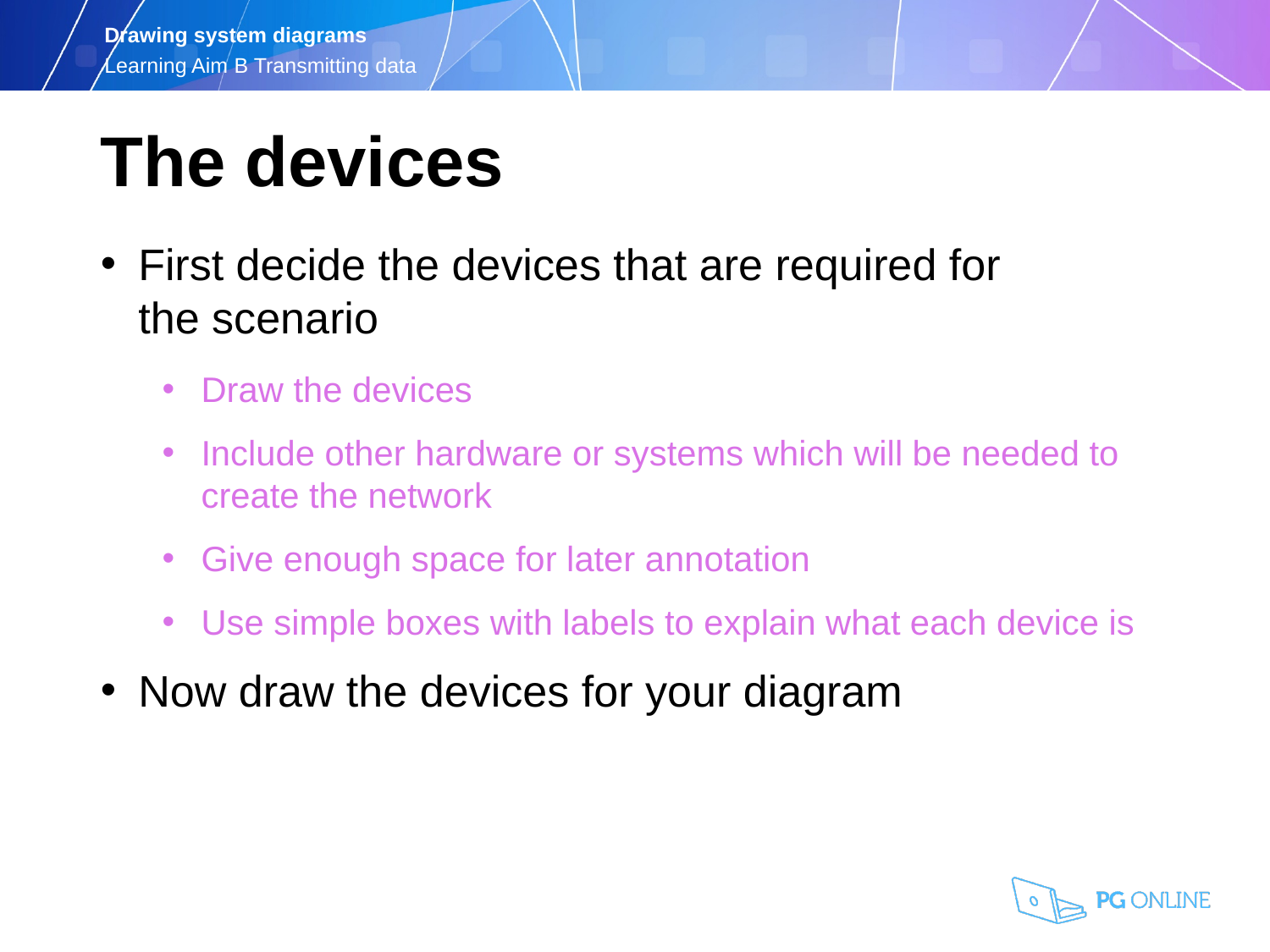

The devices
First decide the devices that are required for
the scenario
Draw the devices
Include other hardware or systems which will be needed to create the network
Give enough space for later annotation
Use simple boxes with labels to explain what each device is
Now draw the devices for your diagram